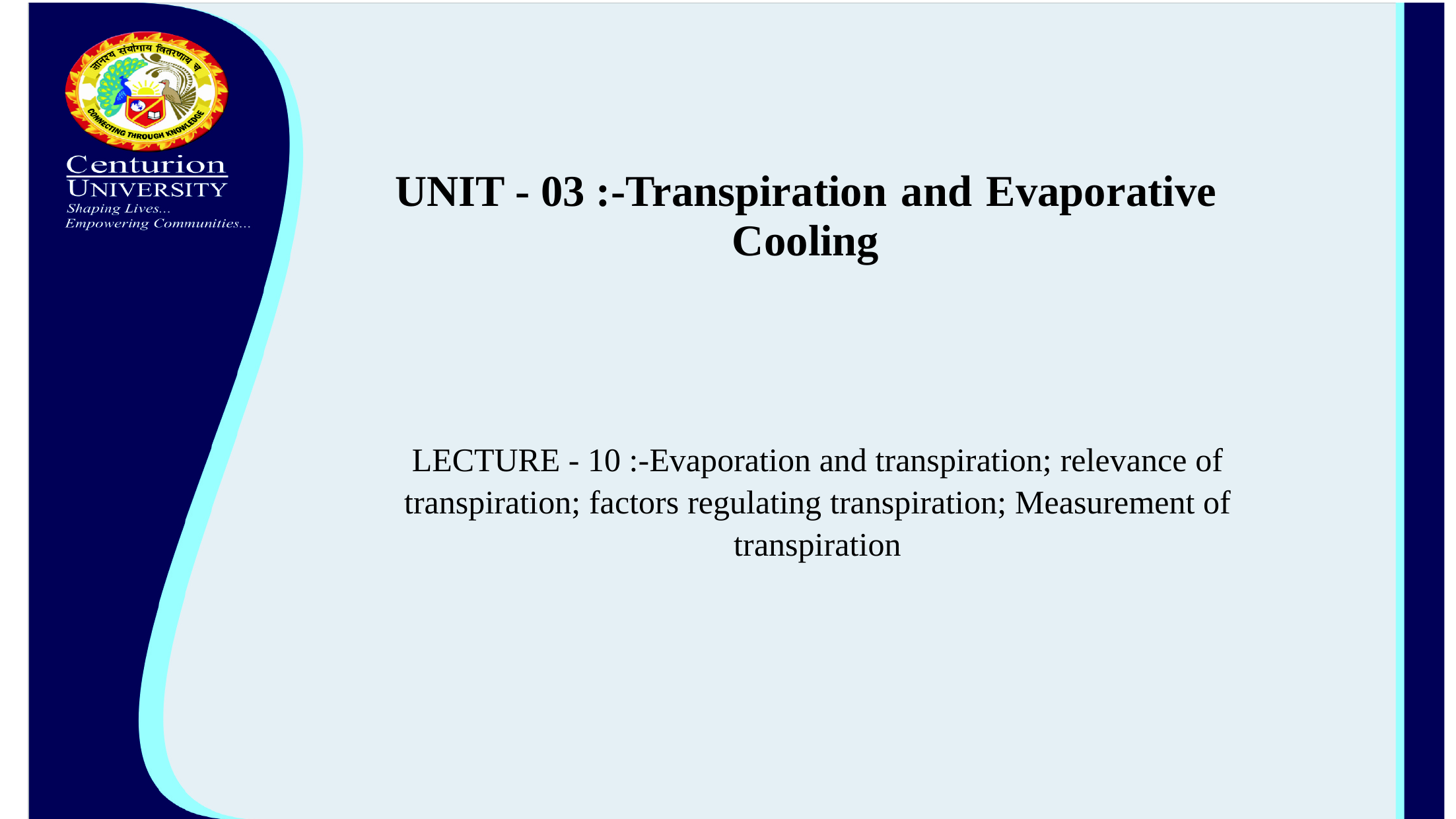

# UNIT - 03 :-Transpiration and Evaporative Cooling
LECTURE - 10 :-Evaporation and transpiration; relevance of transpiration; factors regulating transpiration; Measurement of transpiration